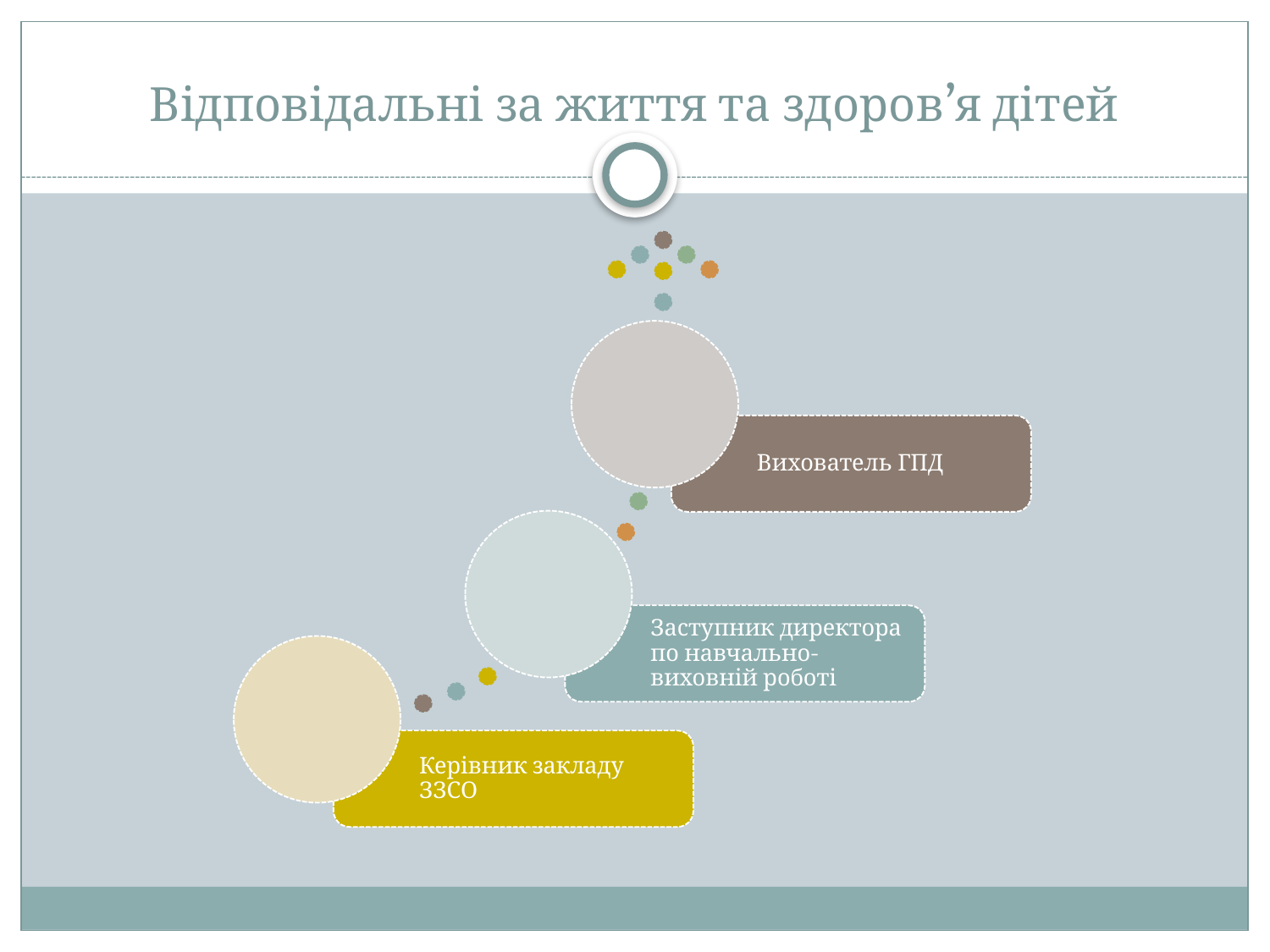

# Відповідальні за життя та здоров’я дітей
Керівник закладу ЗЗСО
Заступник директора по навчально-виховній роботі
Вихователь ГПД